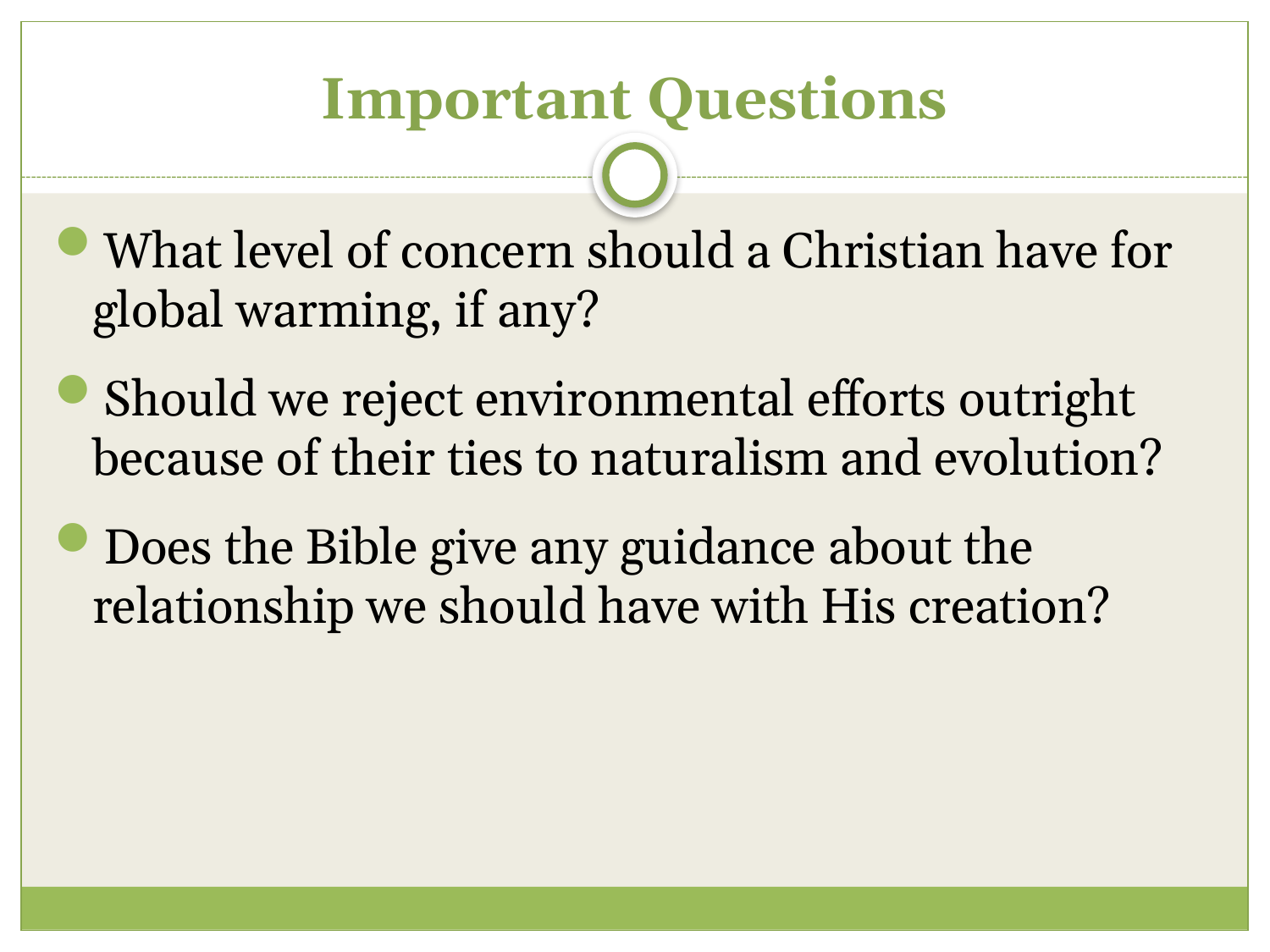

# Important Questions
What level of concern should a Christian have for global warming, if any?

Should we reject environmental efforts outright because of their ties to naturalism and evolution?

Does the Bible give any guidance about the relationship we should have with His creation?